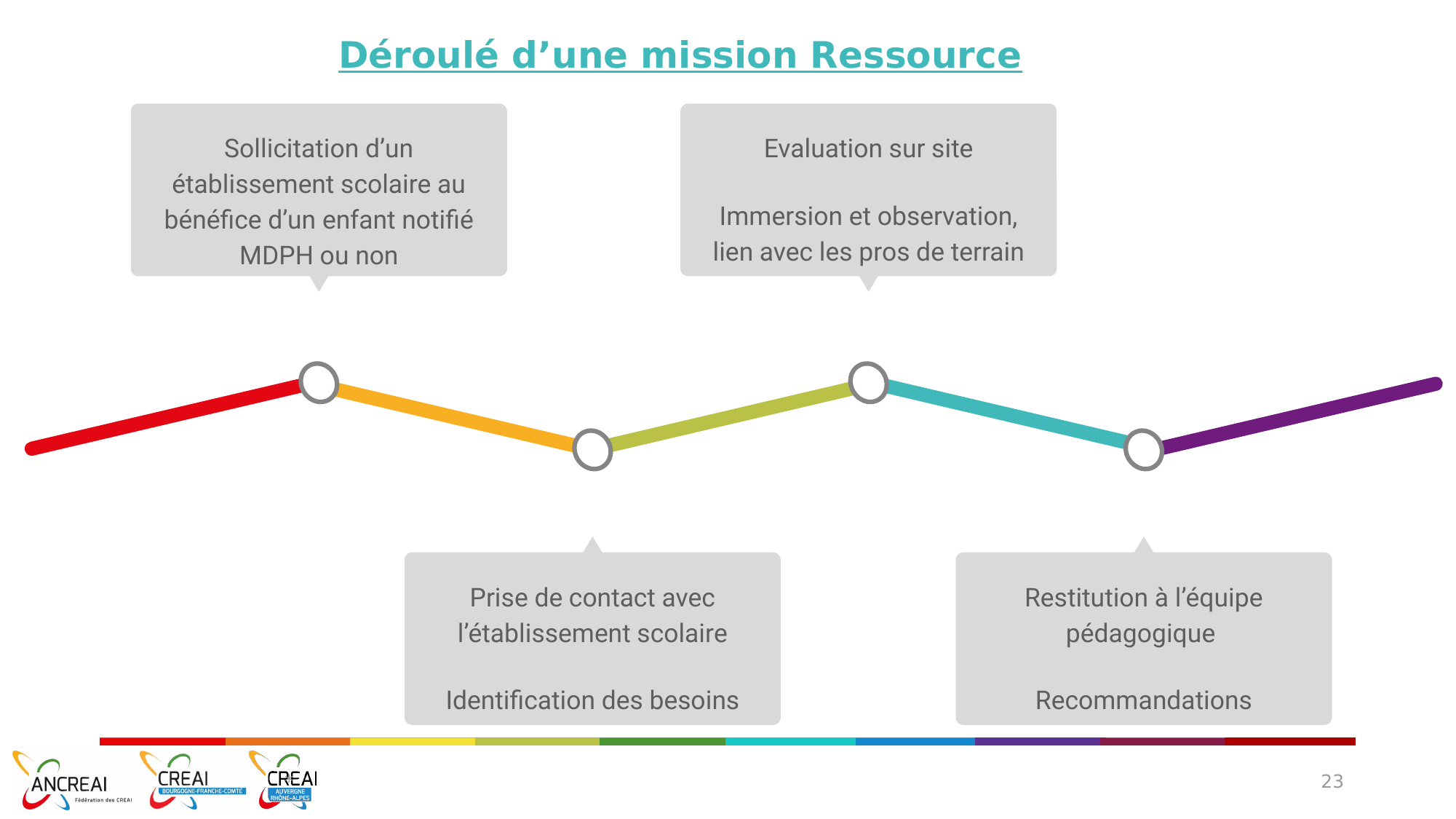

Déroulé d’une mission Ressource

Sollicitation d’un établissement scolaire au bénéfice d’un enfant notifié MDPH ou non

Evaluation sur site
Immersion et observation, lien avec les pros de terrain

Prise de contact avec l’établissement scolaire
Identification des besoins

Restitution à l’équipe pédagogique
Recommandations
*
23